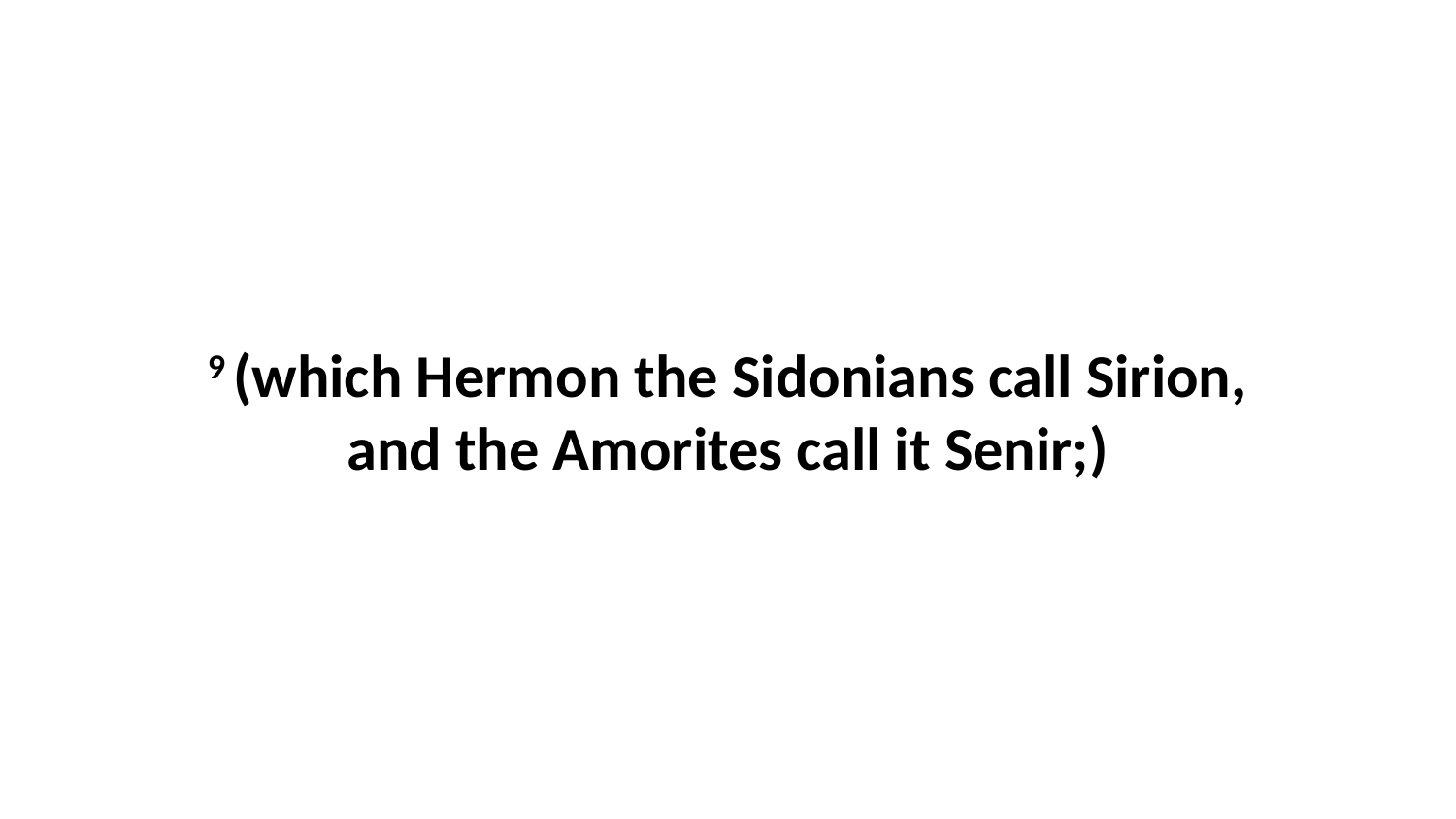

9 (which Hermon the Sidonians call Sirion, and the Amorites call it Senir;)